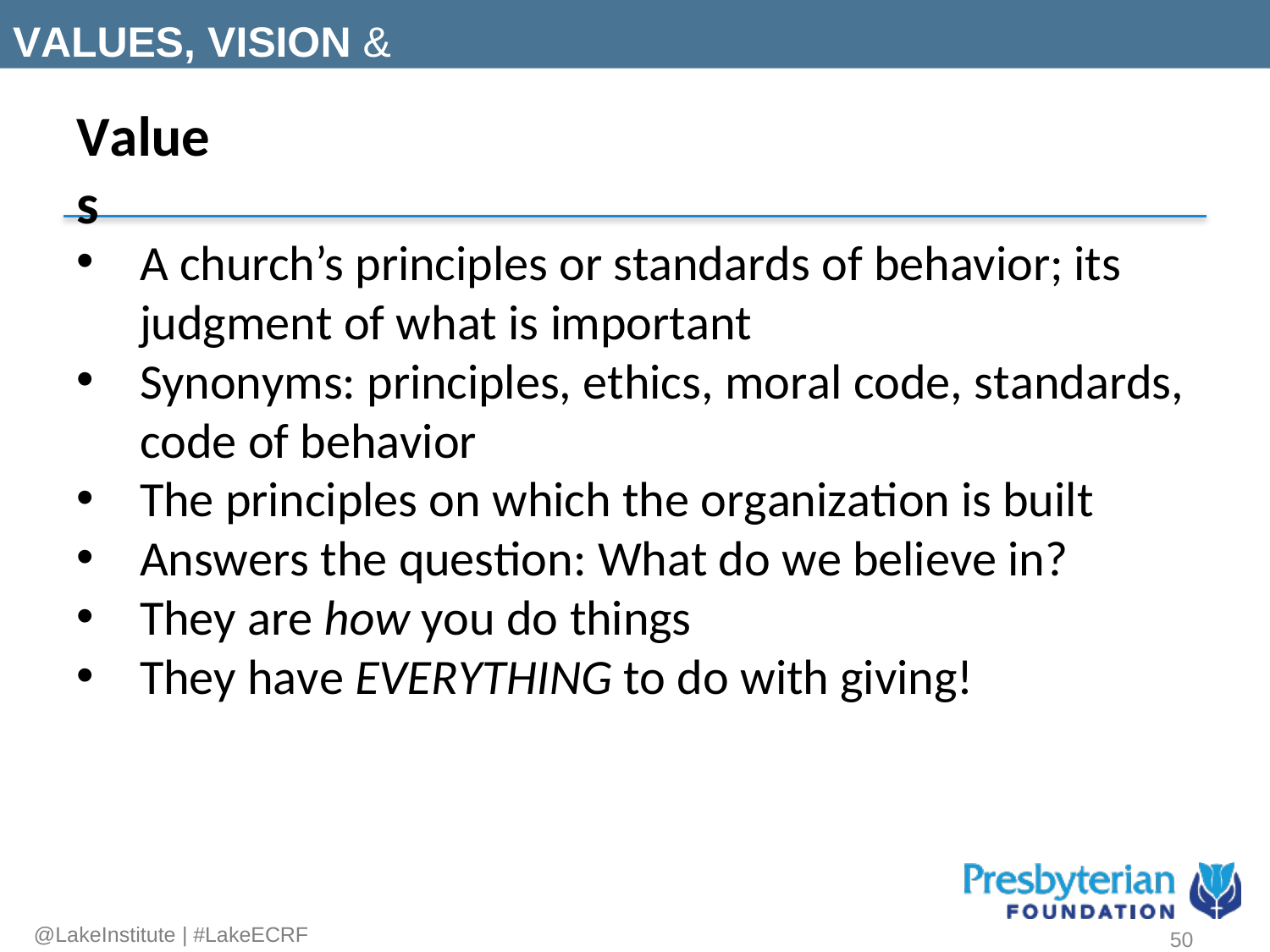

VALUES, VISION & MISSION
Values
A church’s principles or standards of behavior; its judgment of what is important
Synonyms: principles, ethics, moral code, standards, code of behavior
The principles on which the organization is built
Answers the question: What do we believe in?
They are how you do things
They have EVERYTHING to do with giving!
@LakeInstitute | #LakeECRF
50